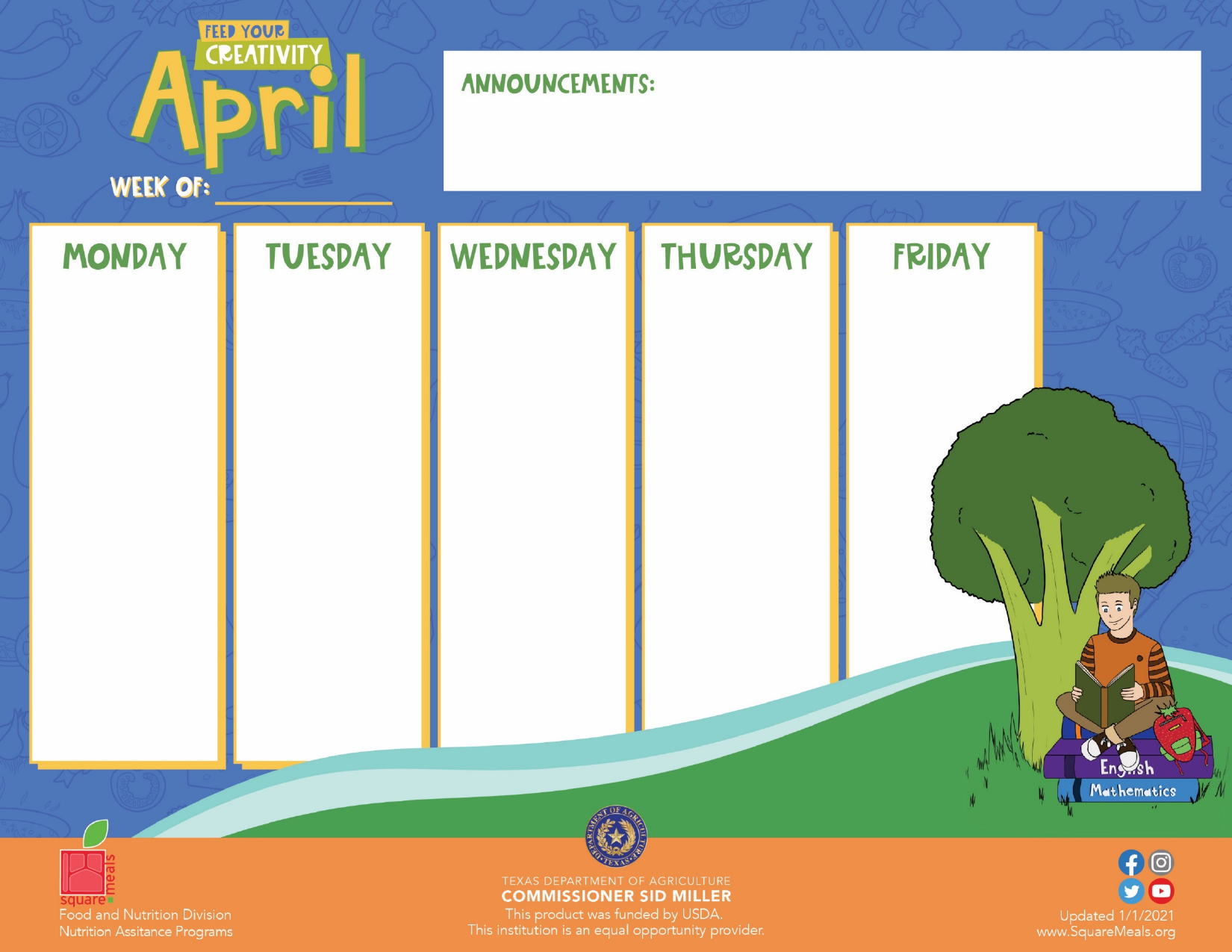

# ”Feed Your Creativity” Weekly Menu Calendars – April 2022